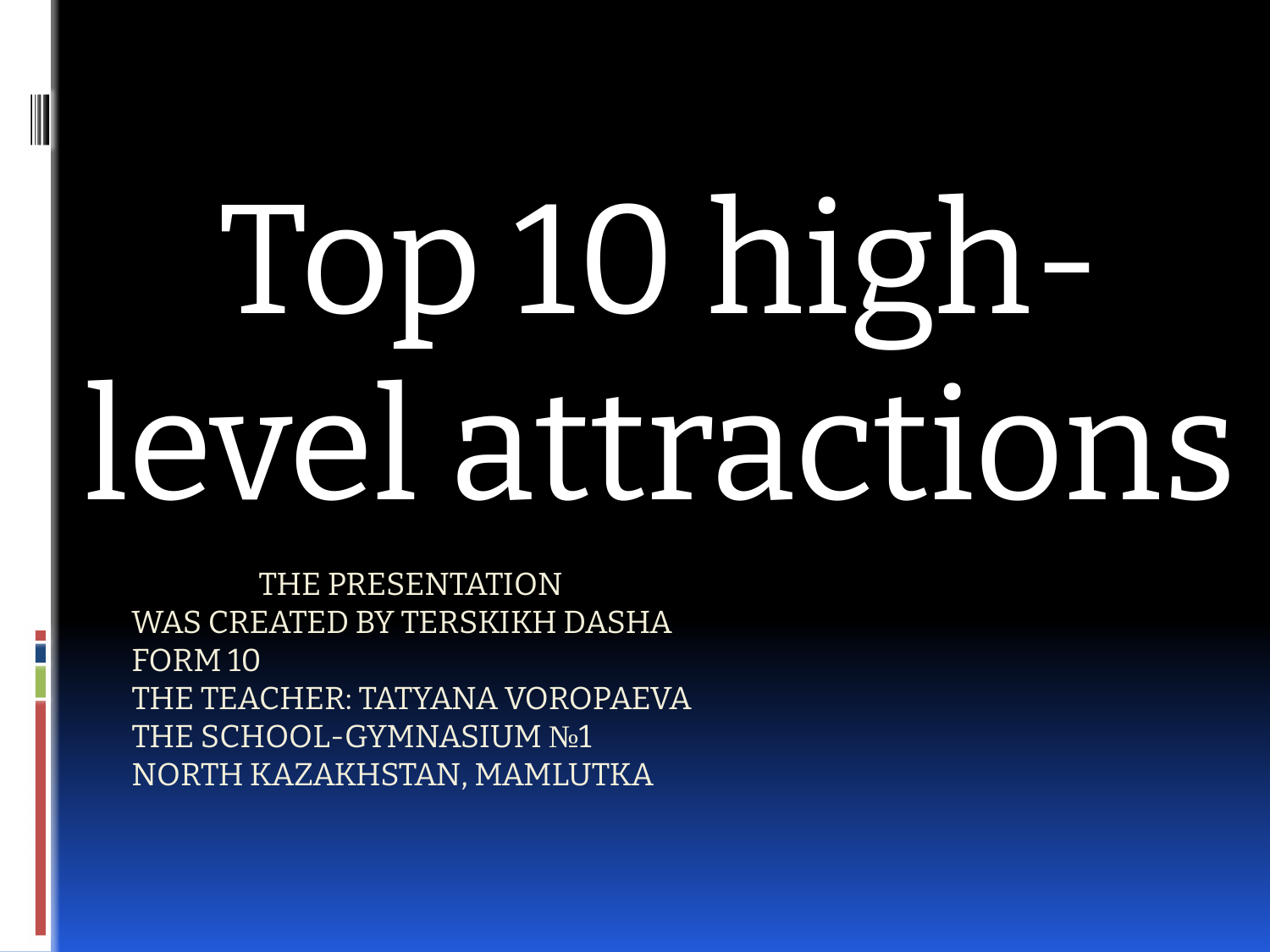

Top 10 high-level attractions
# The Presentation Was created by Terskikh Dasha Form 10 The Teacher: Tatyana Voropaeva The School-gymnasium №1 North Kazakhstan, mamlutka